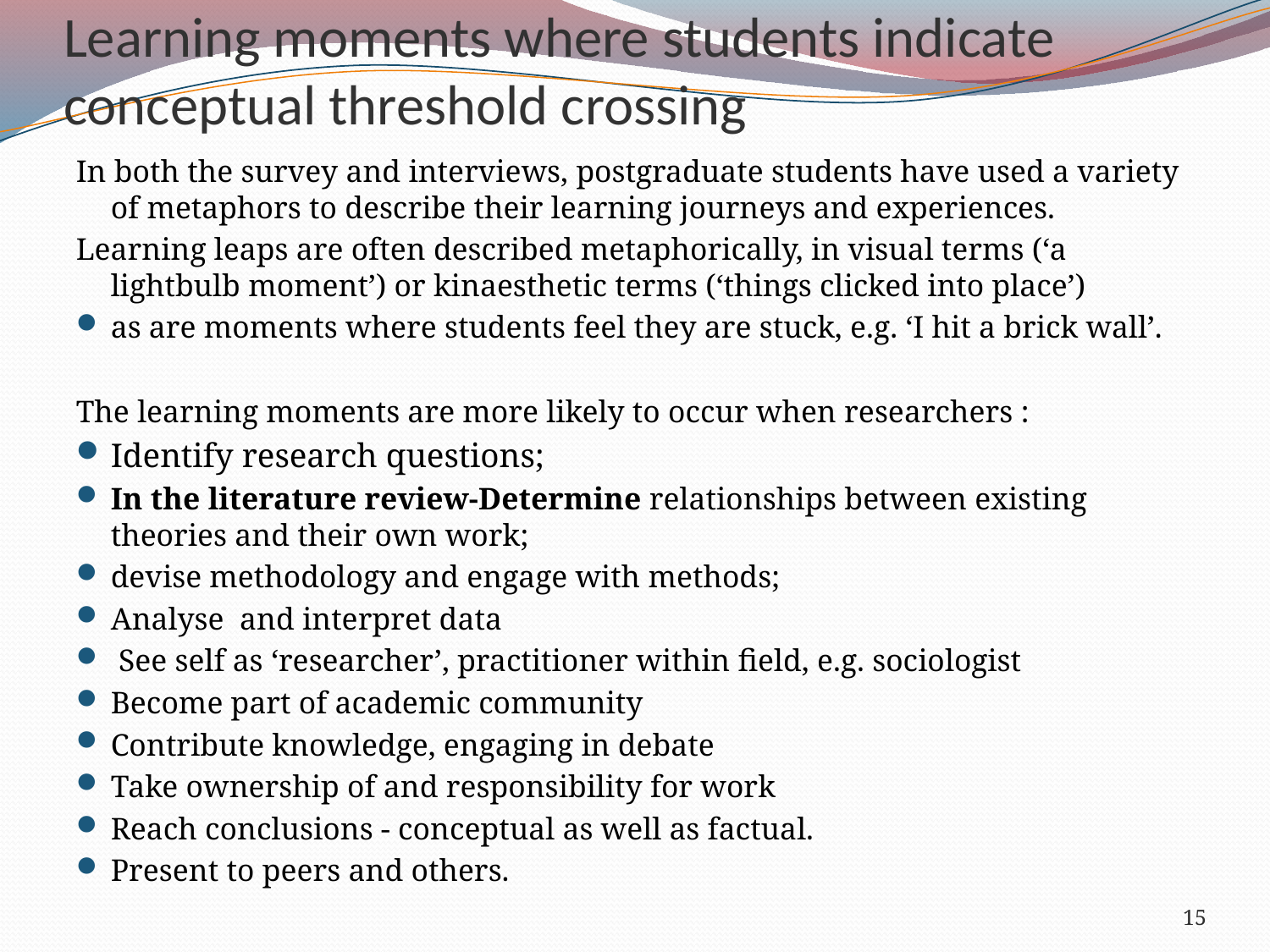

# Learning moments where students indicate conceptual threshold crossing
In both the survey and interviews, postgraduate students have used a variety of metaphors to describe their learning journeys and experiences.
Learning leaps are often described metaphorically, in visual terms (‘a lightbulb moment’) or kinaesthetic terms (‘things clicked into place’)
as are moments where students feel they are stuck, e.g. ‘I hit a brick wall’.

The learning moments are more likely to occur when researchers :
Identify research questions;
In the literature review-Determine relationships between existing theories and their own work;
devise methodology and engage with methods;
Analyse  and interpret data
 See self as ‘researcher’, practitioner within field, e.g. sociologist
Become part of academic community
Contribute knowledge, engaging in debate
Take ownership of and responsibility for work
Reach conclusions - conceptual as well as factual.
Present to peers and others.

15